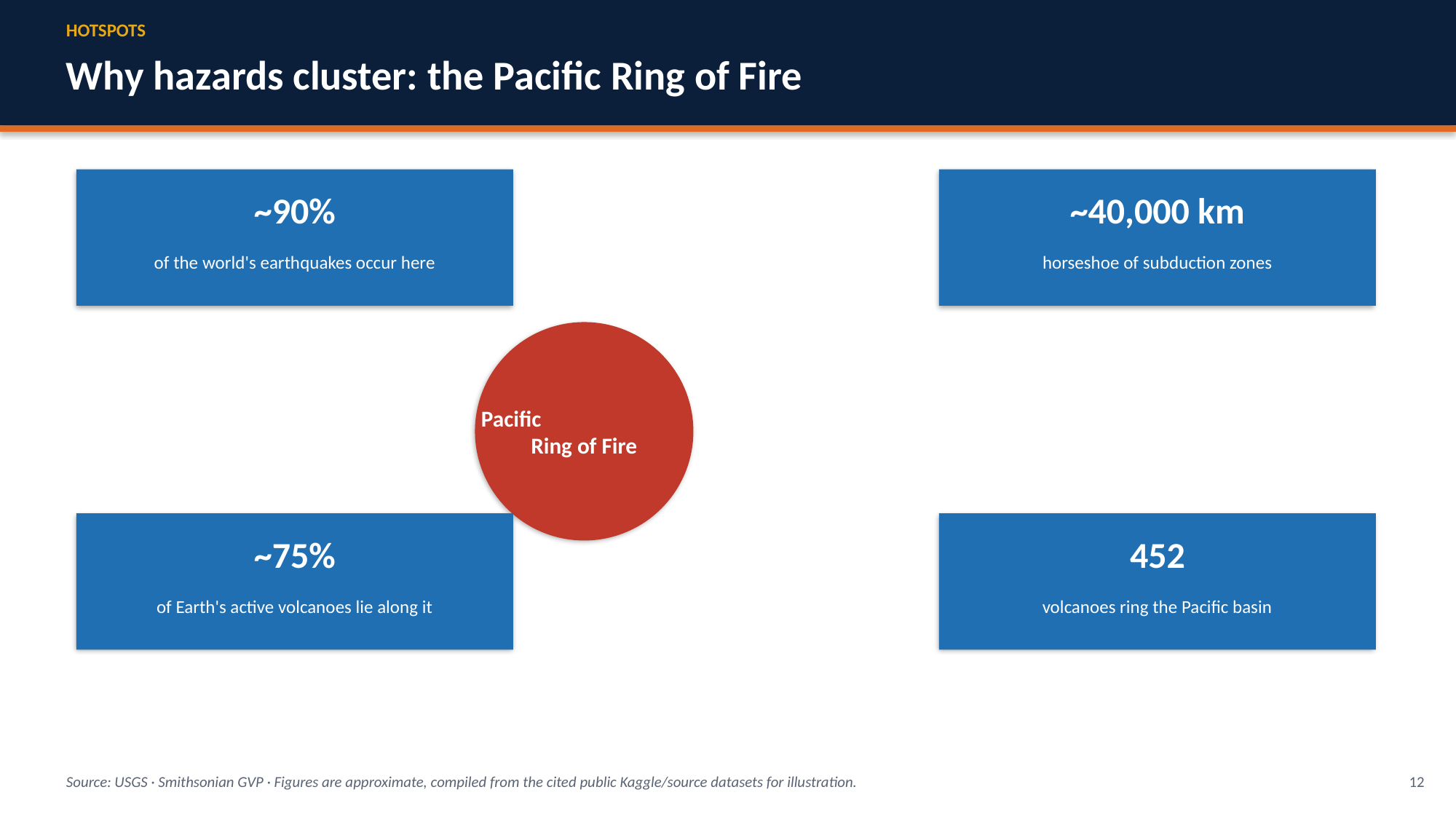

HOTSPOTS
Why hazards cluster: the Pacific Ring of Fire

~90%
~40,000 km
of the world's earthquakes occur here
horseshoe of subduction zones

Pacific
Ring of Fire

~75%
452
of Earth's active volcanoes lie along it
volcanoes ring the Pacific basin
Source: USGS · Smithsonian GVP · Figures are approximate, compiled from the cited public Kaggle/source datasets for illustration.
12